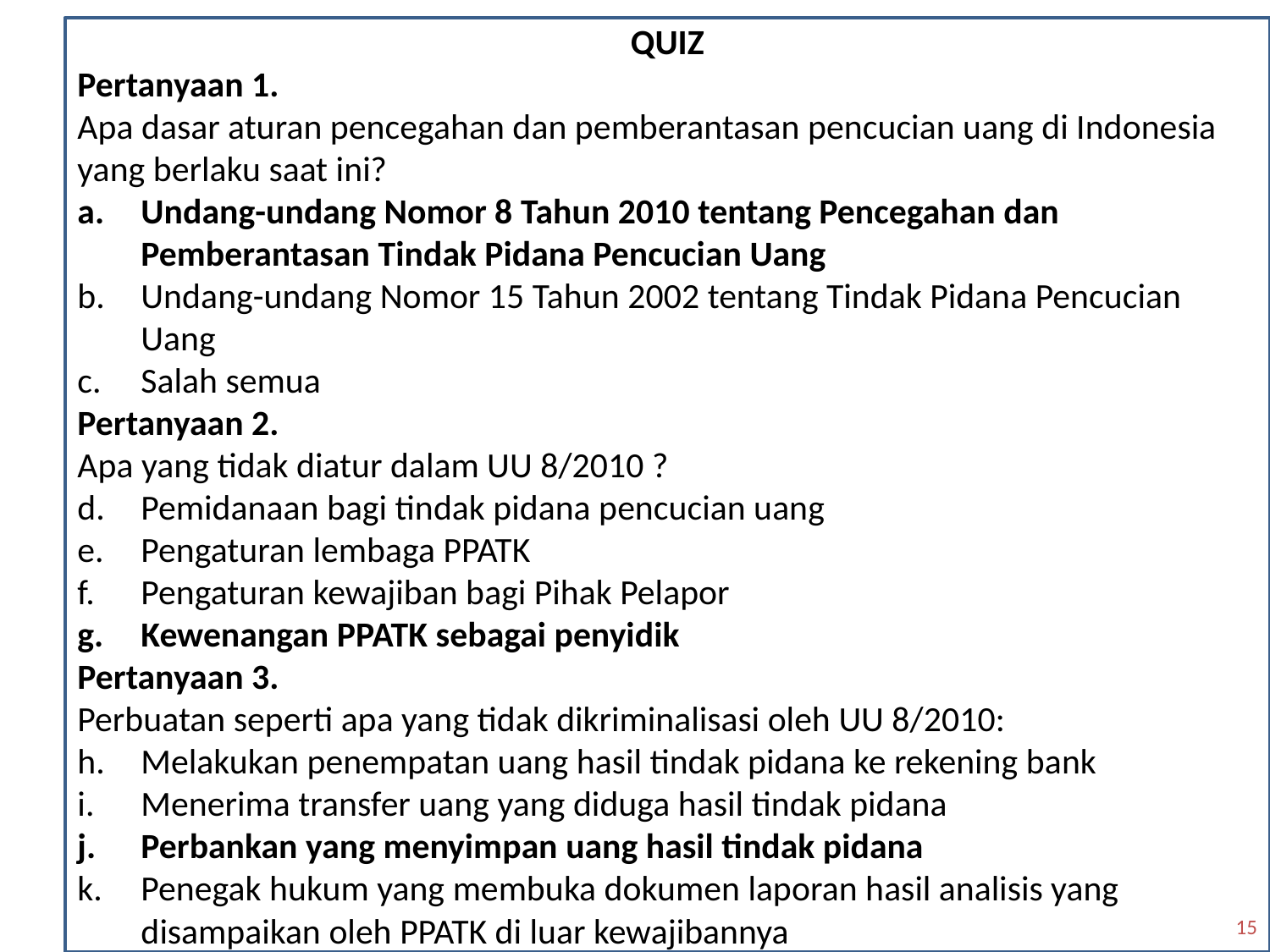

Quiz
Pertanyaan 1.
Apa dasar aturan pencegahan dan pemberantasan pencucian uang di Indonesia yang berlaku saat ini?
Undang-undang Nomor 8 Tahun 2010 tentang Pencegahan dan Pemberantasan Tindak Pidana Pencucian Uang
Undang-undang Nomor 15 Tahun 2002 tentang Tindak Pidana Pencucian Uang
Salah semua
Pertanyaan 2.
Apa yang tidak diatur dalam UU 8/2010 ?
Pemidanaan bagi tindak pidana pencucian uang
Pengaturan lembaga PPATK
Pengaturan kewajiban bagi Pihak Pelapor
Kewenangan PPATK sebagai penyidik
Pertanyaan 3.
Perbuatan seperti apa yang tidak dikriminalisasi oleh UU 8/2010:
Melakukan penempatan uang hasil tindak pidana ke rekening bank
Menerima transfer uang yang diduga hasil tindak pidana
Perbankan yang menyimpan uang hasil tindak pidana
Penegak hukum yang membuka dokumen laporan hasil analisis yang disampaikan oleh PPATK di luar kewajibannya
15